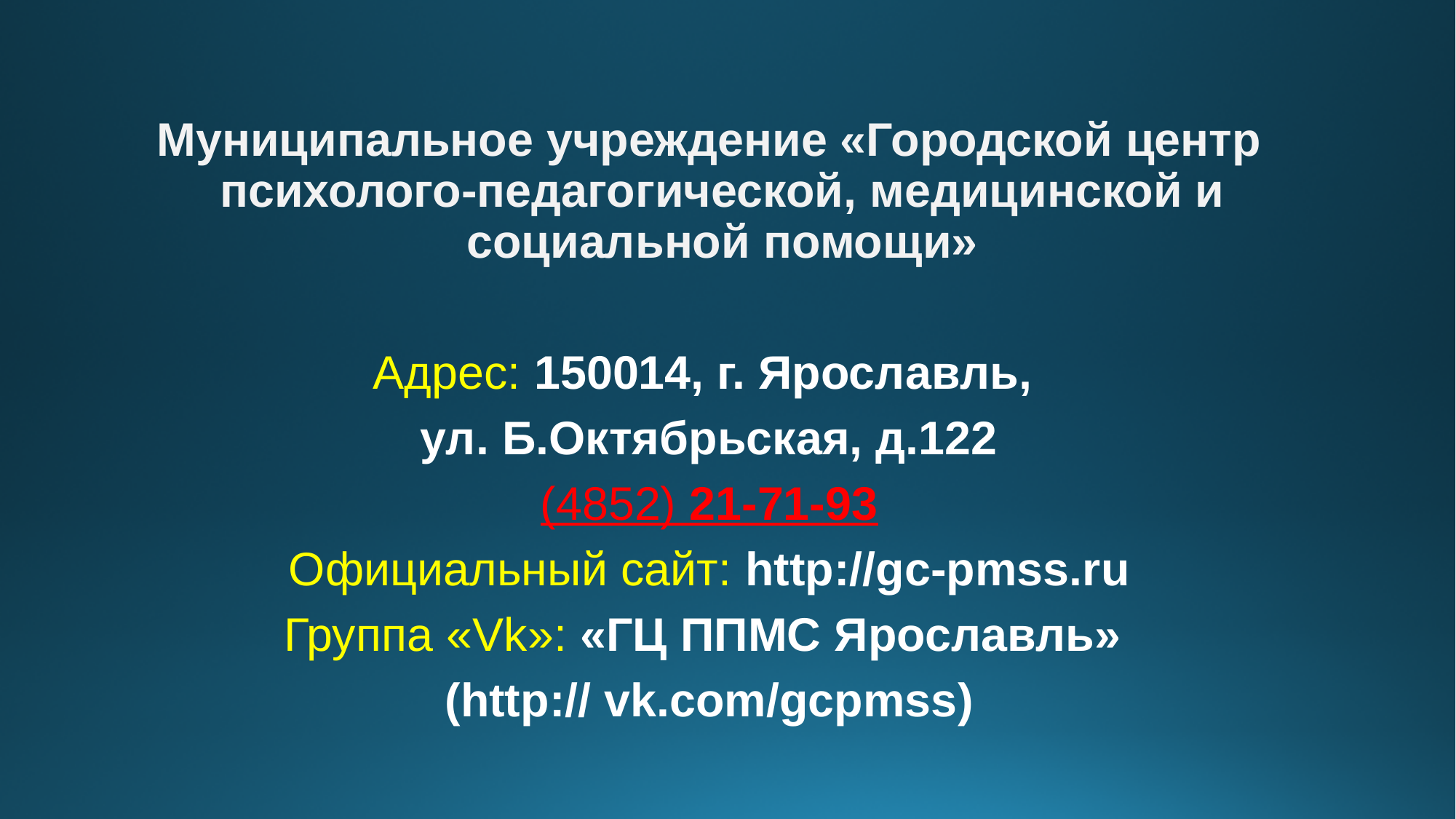

Муниципальное учреждение «Городской центр психолого-педагогической, медицинской и социальной помощи»

Адрес: 150014, г. Ярославль,
ул. Б.Октябрьская, д.122
(4852) 21-71-93
Официальный сайт: http://gc-pmss.ru
Группа «Vk»: «ГЦ ППМС Ярославль»
(http:// vk.com/gcpmss)